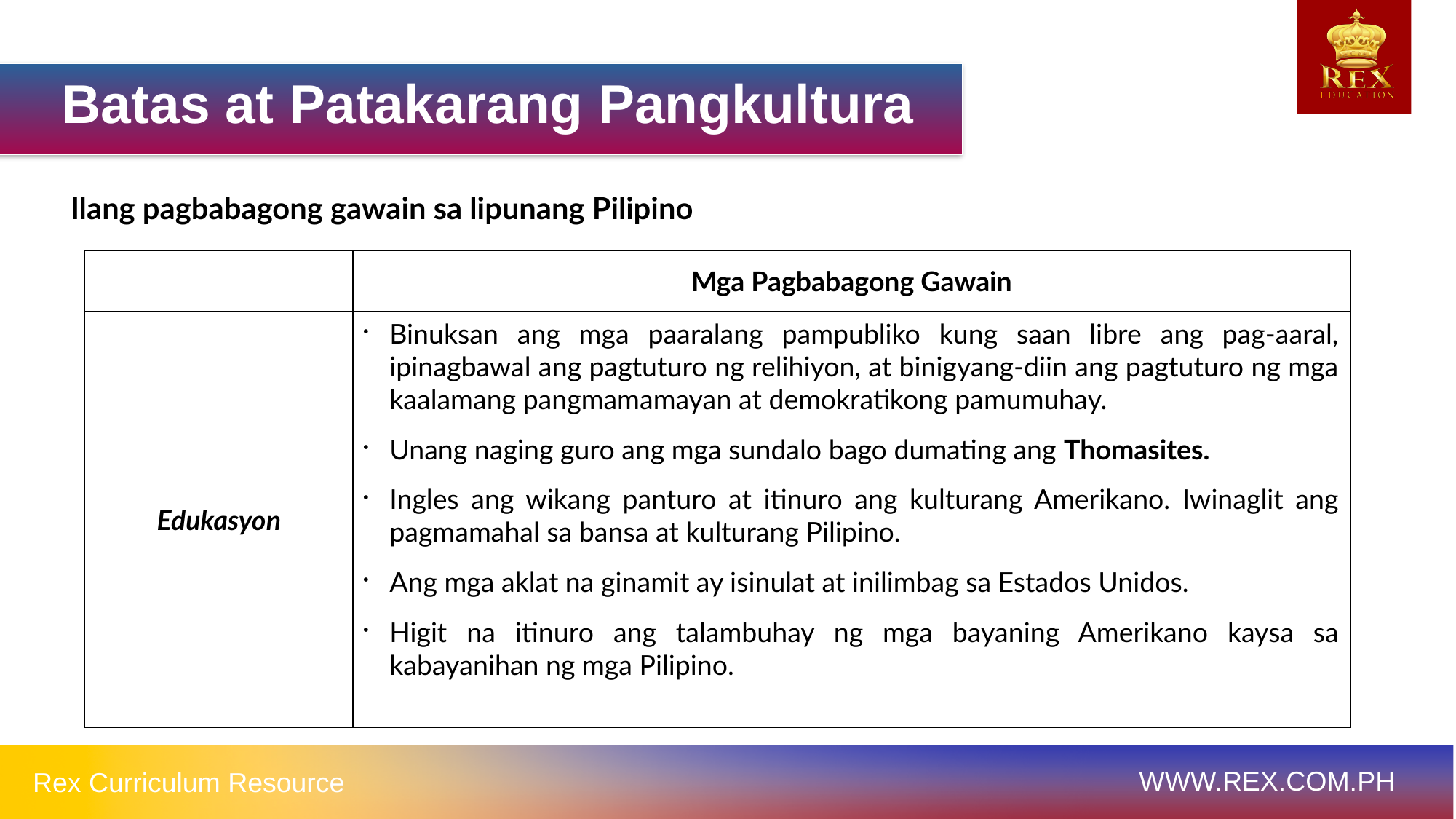

Batas at Patakarang Pangkultura

Ilang pagbabagong gawain sa lipunang Pilipino
|  | Mga Pagbabagong Gawain |
| --- | --- |
| Edukasyon | Binuksan ang mga paaralang pampubliko kung saan libre ang pag-aaral, ipinagbawal ang pagtuturo ng relihiyon, at binigyang-diin ang pagtuturo ng mga kaalamang pangmamamayan at demokratikong pamumuhay. Unang naging guro ang mga sundalo bago dumating ang Thomasites. Ingles ang wikang panturo at itinuro ang kulturang Amerikano. Iwinaglit ang pagmamahal sa bansa at kulturang Pilipino. Ang mga aklat na ginamit ay isinulat at inilimbag sa Estados Unidos. Higit na itinuro ang talambuhay ng mga bayaning Amerikano kaysa sa kabayanihan ng mga Pilipino. |